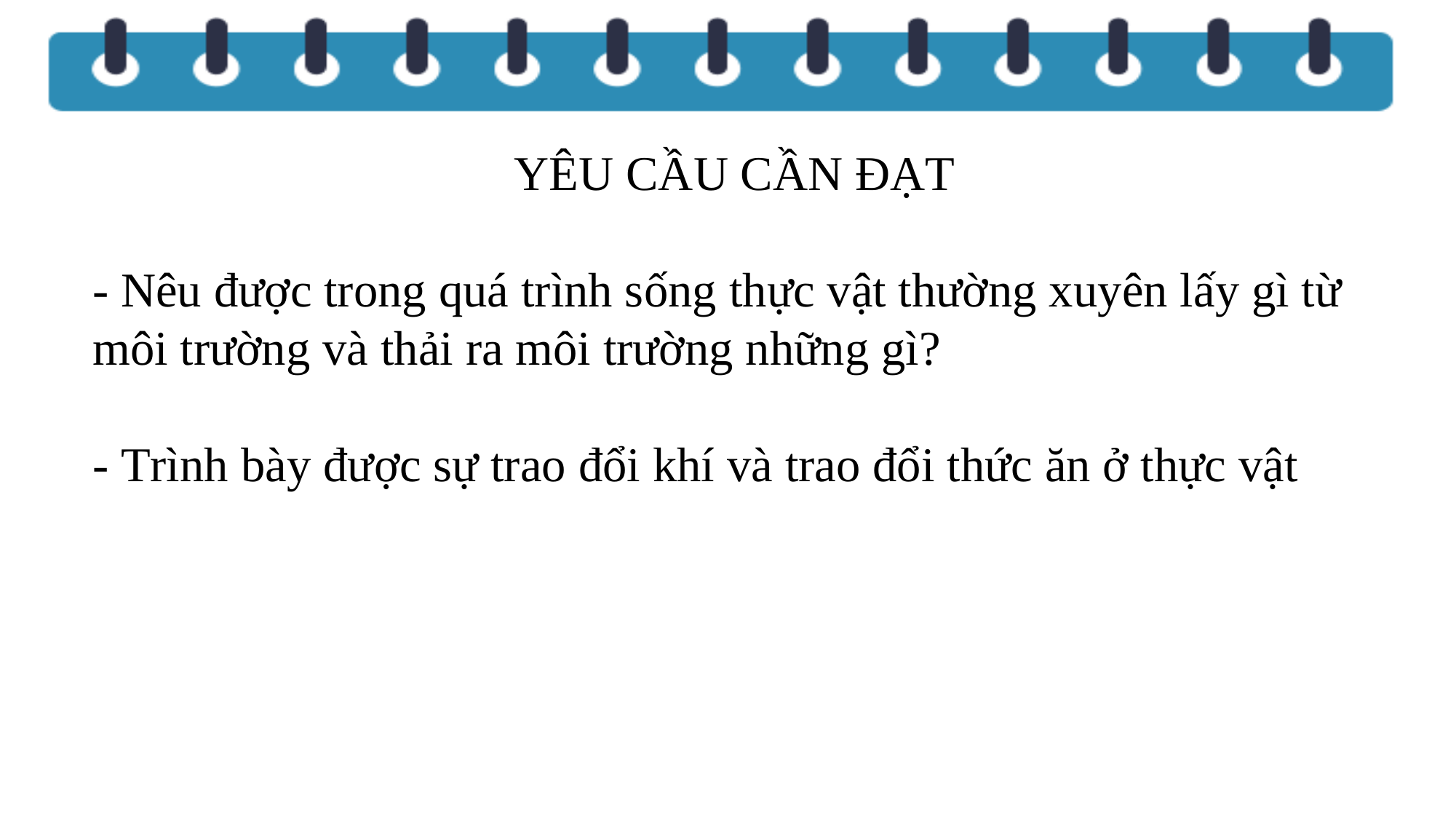

YÊU CẦU CẦN ĐẠT
- Nêu được trong quá trình sống thực vật thường xuyên lấy gì từ môi trường và thải ra môi trường những gì?

- Trình bày được sự trao đổi khí và trao đổi thức ăn ở thực vật